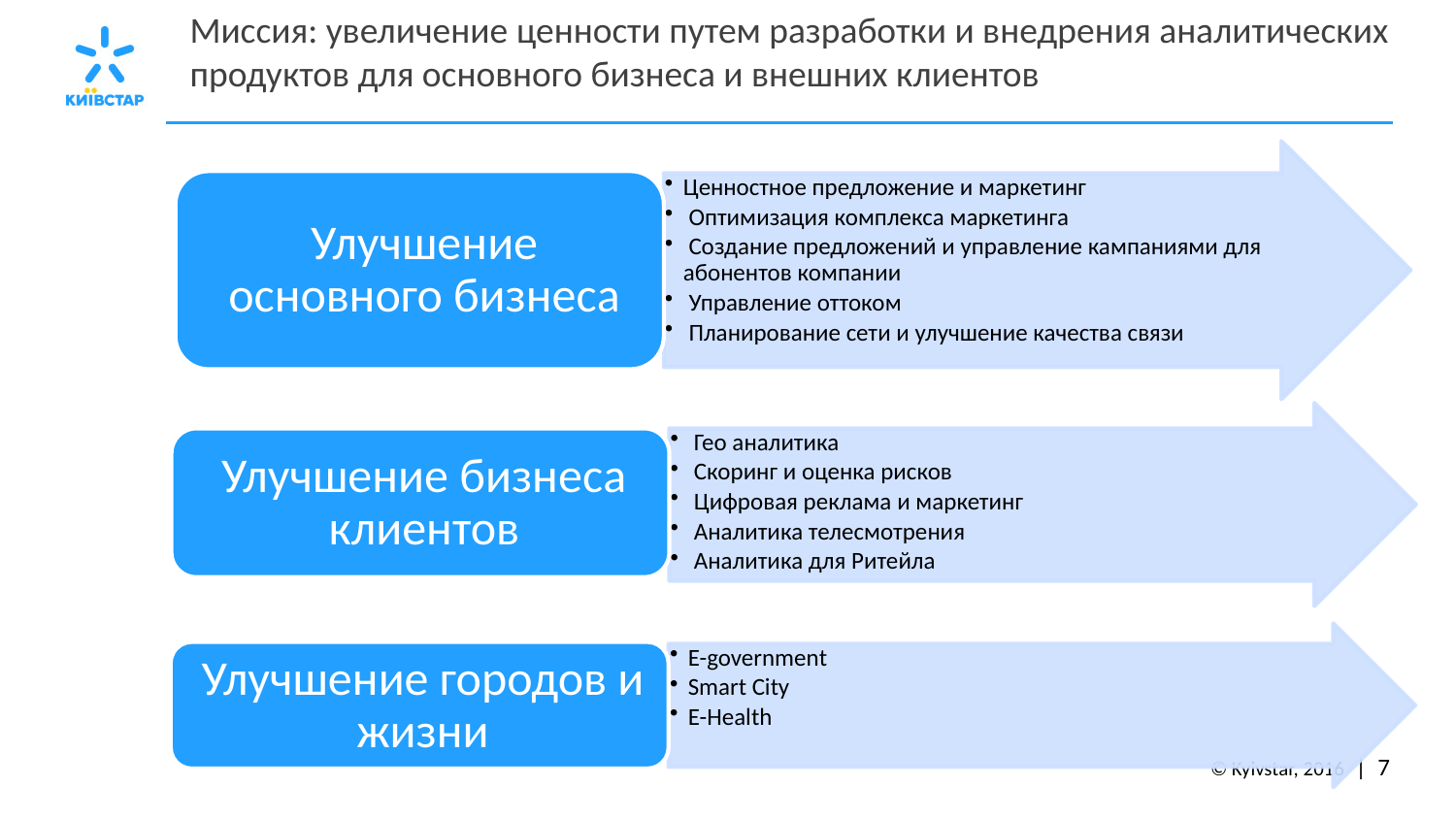

Миссия: увеличение ценности путем разработки и внедрения аналитических продуктов для основного бизнеса и внешних клиентов

Ценностное предложение и маркетинг
 Оптимизация комплекса маркетинга
 Создание предложений и управление кампаниями для абонентов компании
 Управление оттоком
 Планирование сети и улучшение качества связи
Улучшение основного бизнеса
 Гео аналитика
 Скоринг и оценка рисков
 Цифровая реклама и маркетинг
 Аналитика телесмотрения
 Аналитика для Ритейла
Улучшение бизнеса клиентов
E-government
Smart City
E-Health
Улучшение городов и жизни